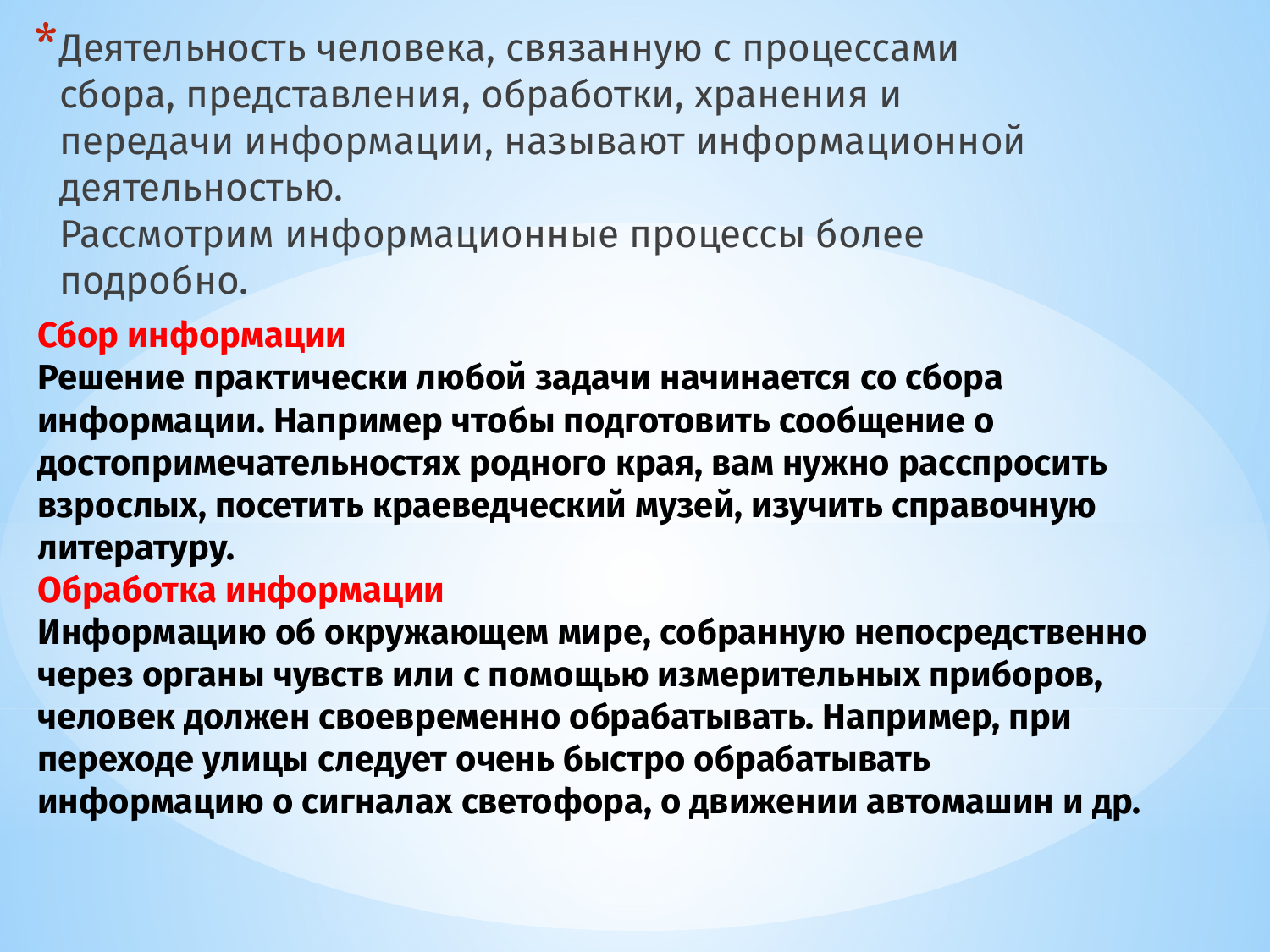

Деятельность человека, связанную с процессами сбора, представления, обработки, хранения и передачи информации, называют информационной деятельностью.
Рассмотрим информационные процессы более подробно.
# Сбор информации Решение практически любой задачи начинается со сбора информации. Например чтобы подготовить сообщение о достопримечательностях родного края, вам нужно расспросить взрослых, посетить краеведческий музей, изучить справочную литературу. Обработка информации Информацию об окружающем мире, собранную непосредственно через органы чувств или с помощью измерительных приборов, человек должен своевременно обрабатывать. Например, при переходе улицы следует очень быстро обрабатывать информацию о сигналах светофора, о движении автомашин и др.